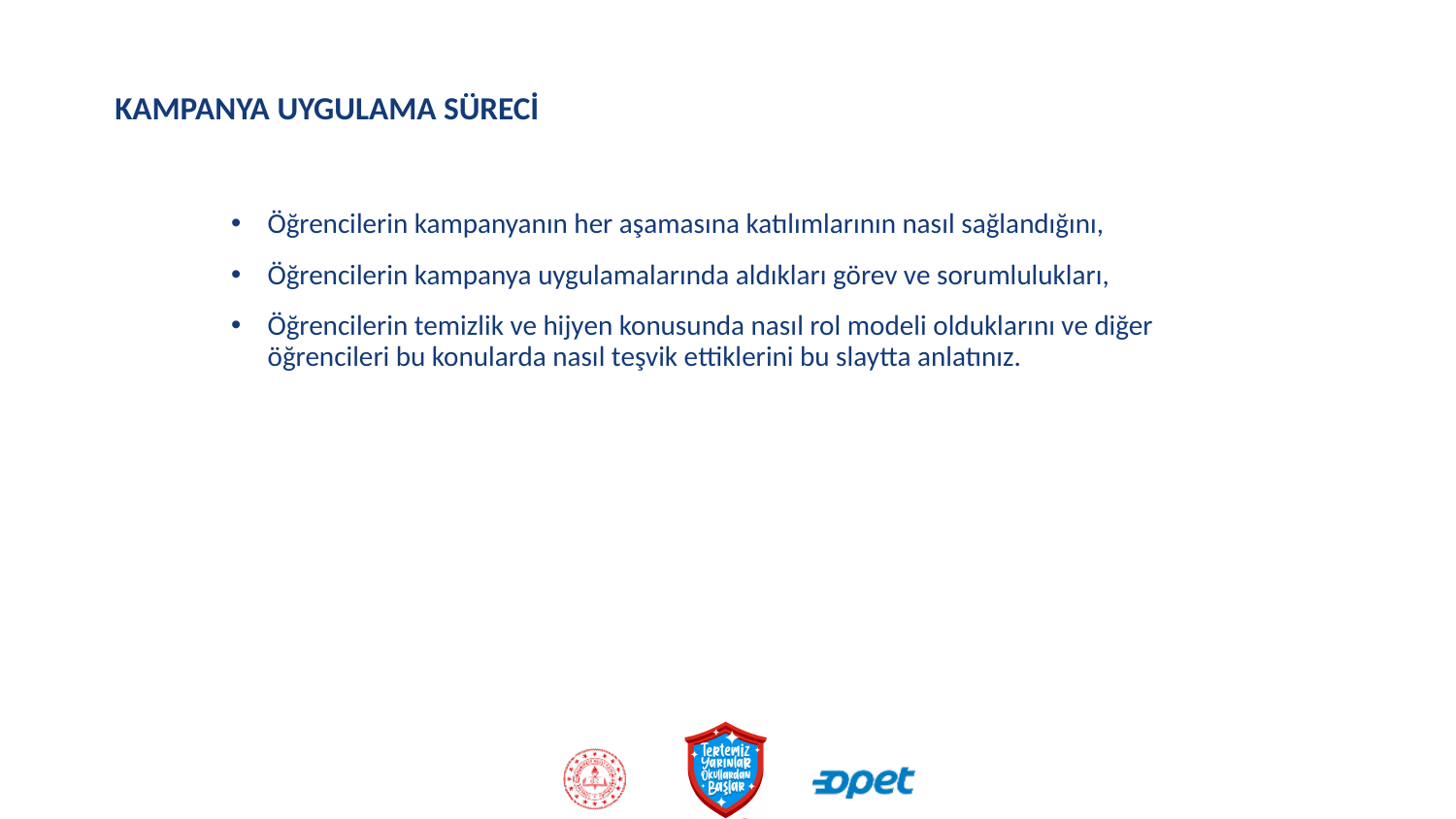

# KAMPANYA UYGULAMA SÜRECİ
Öğrencilerin kampanyanın her aşamasına katılımlarının nasıl sağlandığını,
Öğrencilerin kampanya uygulamalarında aldıkları görev ve sorumlulukları,
Öğrencilerin temizlik ve hijyen konusunda nasıl rol modeli olduklarını ve diğer öğrencileri bu konularda nasıl teşvik ettiklerini bu slaytta anlatınız.